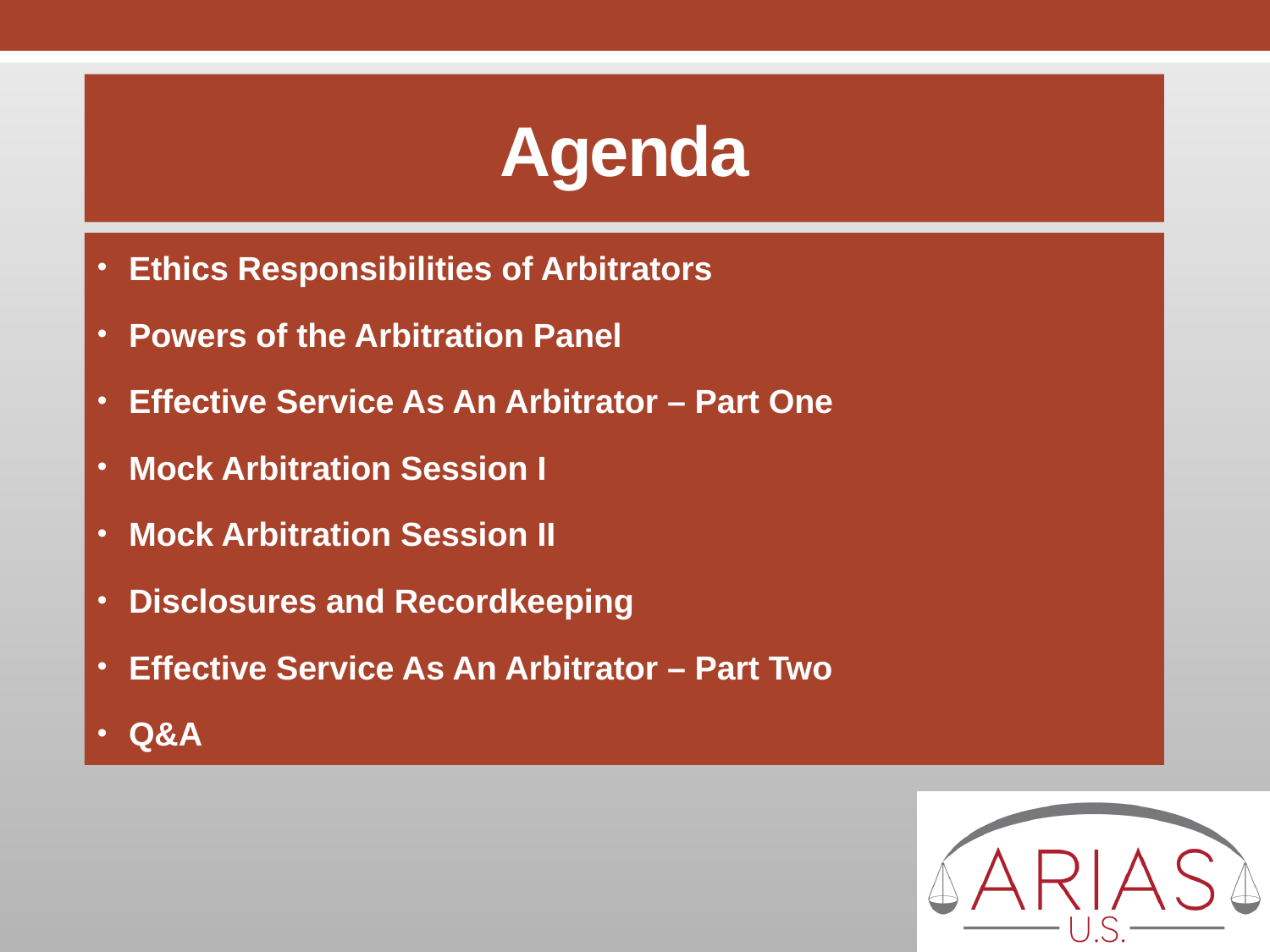

# Agenda
Ethics Responsibilities of Arbitrators
Powers of the Arbitration Panel
Effective Service As An Arbitrator – Part One
Mock Arbitration Session I
Mock Arbitration Session II
Disclosures and Recordkeeping
Effective Service As An Arbitrator – Part Two
Q&A